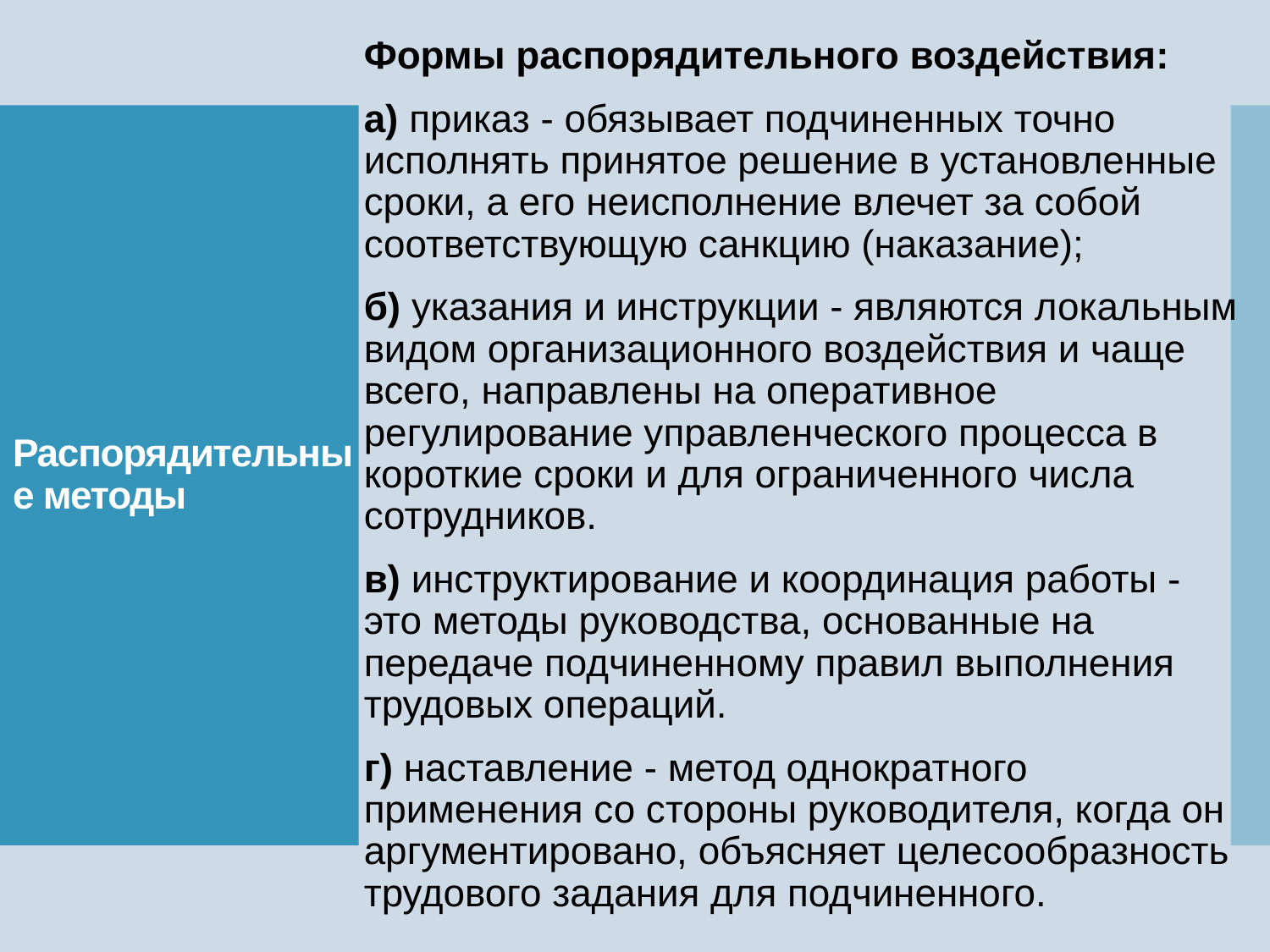

Формы распорядительного воздействия:
а) приказ - обязывает подчиненных точно исполнять принятое решение в установленные сроки, а его неисполнение влечет за собой соответствующую санкцию (наказание);
б) указания и инструкции - являются локальным видом организационного воздействия и чаще всего, направлены на оперативное регулирование управленческого процесса в короткие сроки и для ограниченного числа сотрудников.
в) инструктирование и координация работы - это методы руководства, основанные на передаче подчиненному правил выполнения трудовых операций.
г) наставление - метод однократного применения со стороны руководителя, когда он аргументировано, объясняет целесообразность трудового задания для подчиненного.
# Распорядительные методы